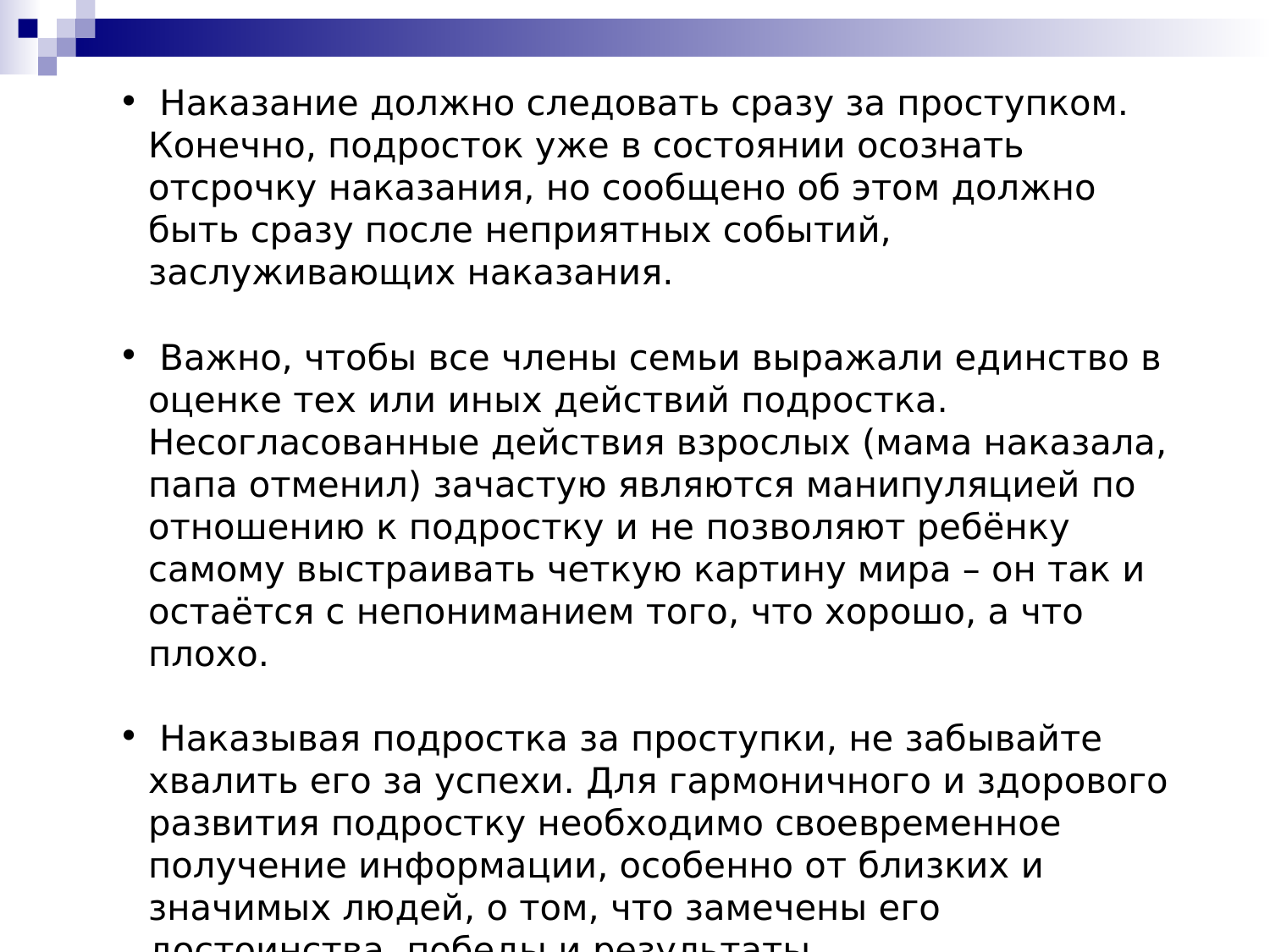

Наказание должно следовать сразу за проступком. Конечно, подросток уже в состоянии осознать отсрочку наказания, но сообщено об этом должно быть сразу после неприятных событий, заслуживающих наказания.

 Важно, чтобы все члены семьи выражали единство в оценке тех или иных действий подростка. Несогласованные действия взрослых (мама наказала, папа отменил) зачастую являются манипуляцией по отношению к подростку и не позволяют ребёнку самому выстраивать четкую картину мира – он так и остаётся с непониманием того, что хорошо, а что плохо.

 Наказывая подростка за проступки, не забывайте хвалить его за успехи. Для гармоничного и здорового развития подростку необходимо своевременное получение информации, особенно от близких и значимых людей, о том, что замечены его достоинства, победы и результаты.